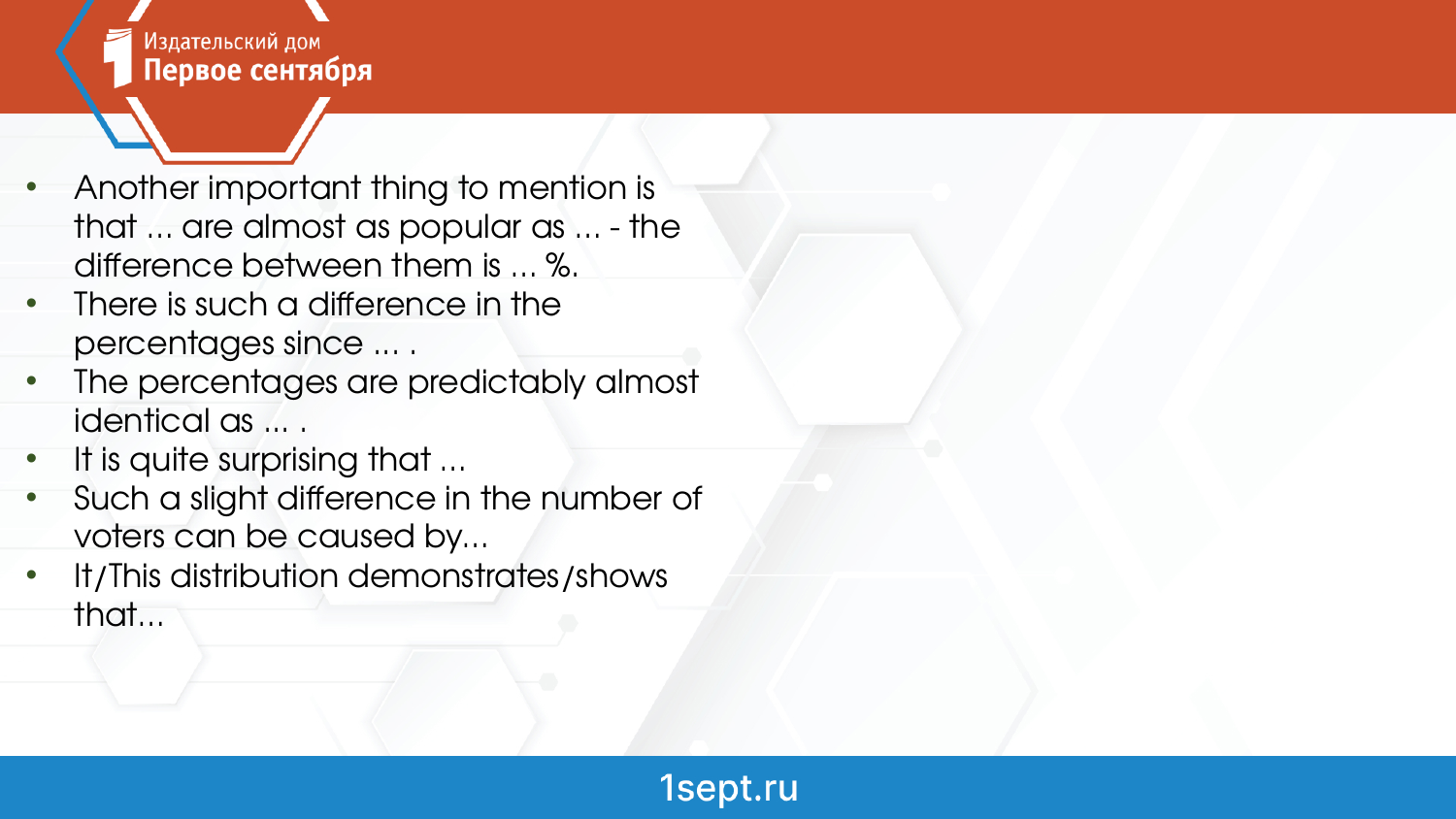

Another important thing to mention is that … are almost as popular as … - the difference between them is … %.
There is such a difference in the percentages since ... .
The percentages are predictably almost identical as ... .
It is quite surprising that …
Such a slight difference in the number of voters can be caused by…
It/This distribution demonstrates/shows that…